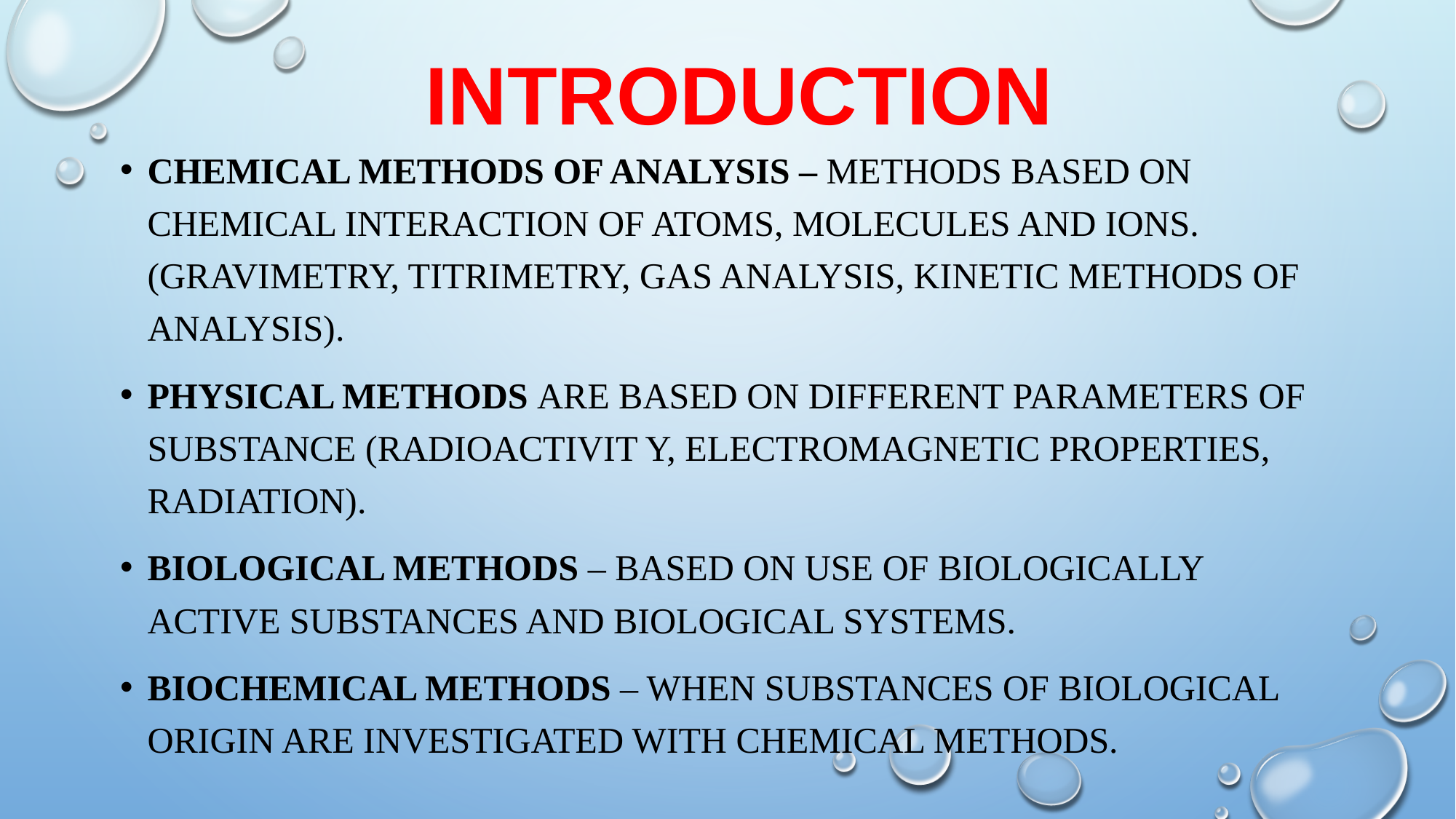

# INTRODUCTION
Chemical methods of analysis – methods based on chemical interaction of atoms, molecules and ions. (gravimetry, titrimetry, gas analysis, kinetic methods of analysis).
Physical methods are based on different parameters of substance (radioactivit y, electromagnetic properties, radiation).
biological methods – based on use of biologically active substances and biological systems.
biochemical methods – when substances of biological origin are investigated with chemical methods.